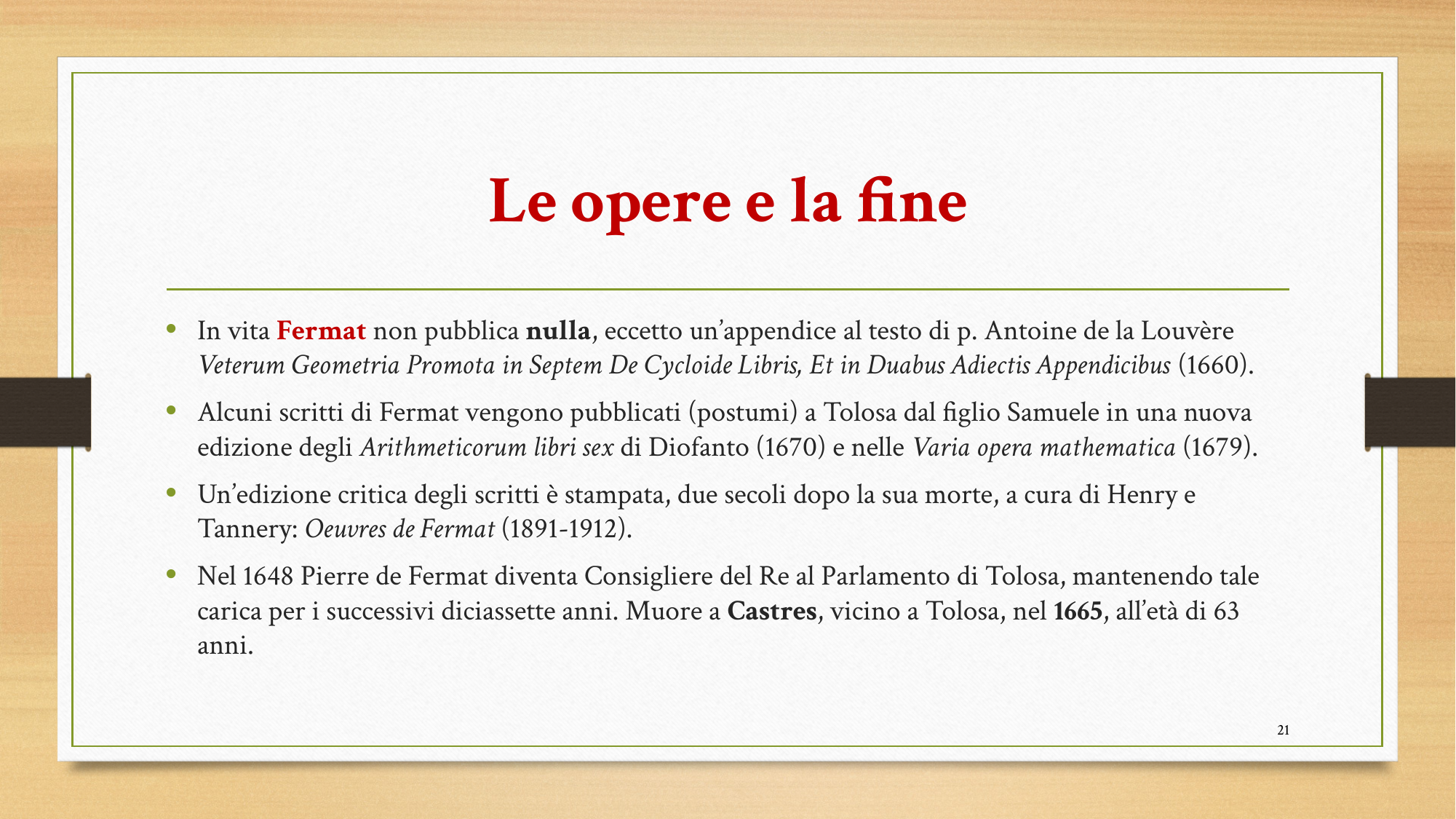

# Le opere e la fine
In vita Fermat non pubblica nulla, eccetto un’appendice al testo di p. Antoine de la Louvère Veterum Geometria Promota in Septem De Cycloide Libris, Et in Duabus Adiectis Appendicibus (1660).
Alcuni scritti di Fermat vengono pubblicati (postumi) a Tolosa dal figlio Samuele in una nuova edizione degli Arithmeticorum libri sex di Diofanto (1670) e nelle Varia opera mathematica (1679).
Un’edizione critica degli scritti è stampata, due secoli dopo la sua morte, a cura di Henry e Tannery: Oeuvres de Fermat (1891-1912).
Nel 1648 Pierre de Fermat diventa Consigliere del Re al Parlamento di Tolosa, mantenendo tale carica per i successivi diciassette anni. Muore a Castres, vicino a Tolosa, nel 1665, all’età di 63 anni.

21